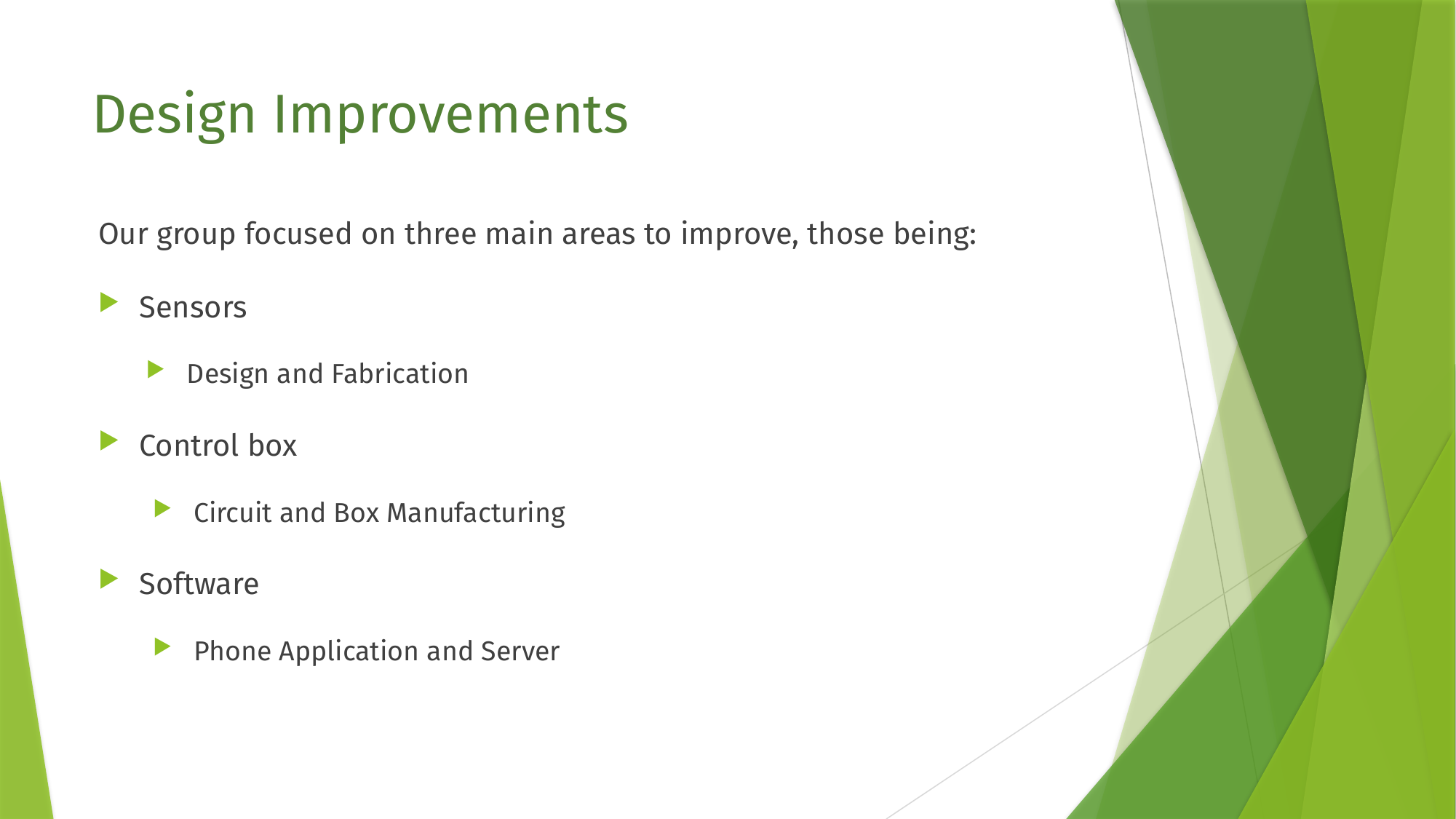

# Design Improvements
Our group focused on three main areas to improve, those being:
Sensors
Design and Fabrication
Control box
Circuit and Box Manufacturing
Software
Phone Application and Server